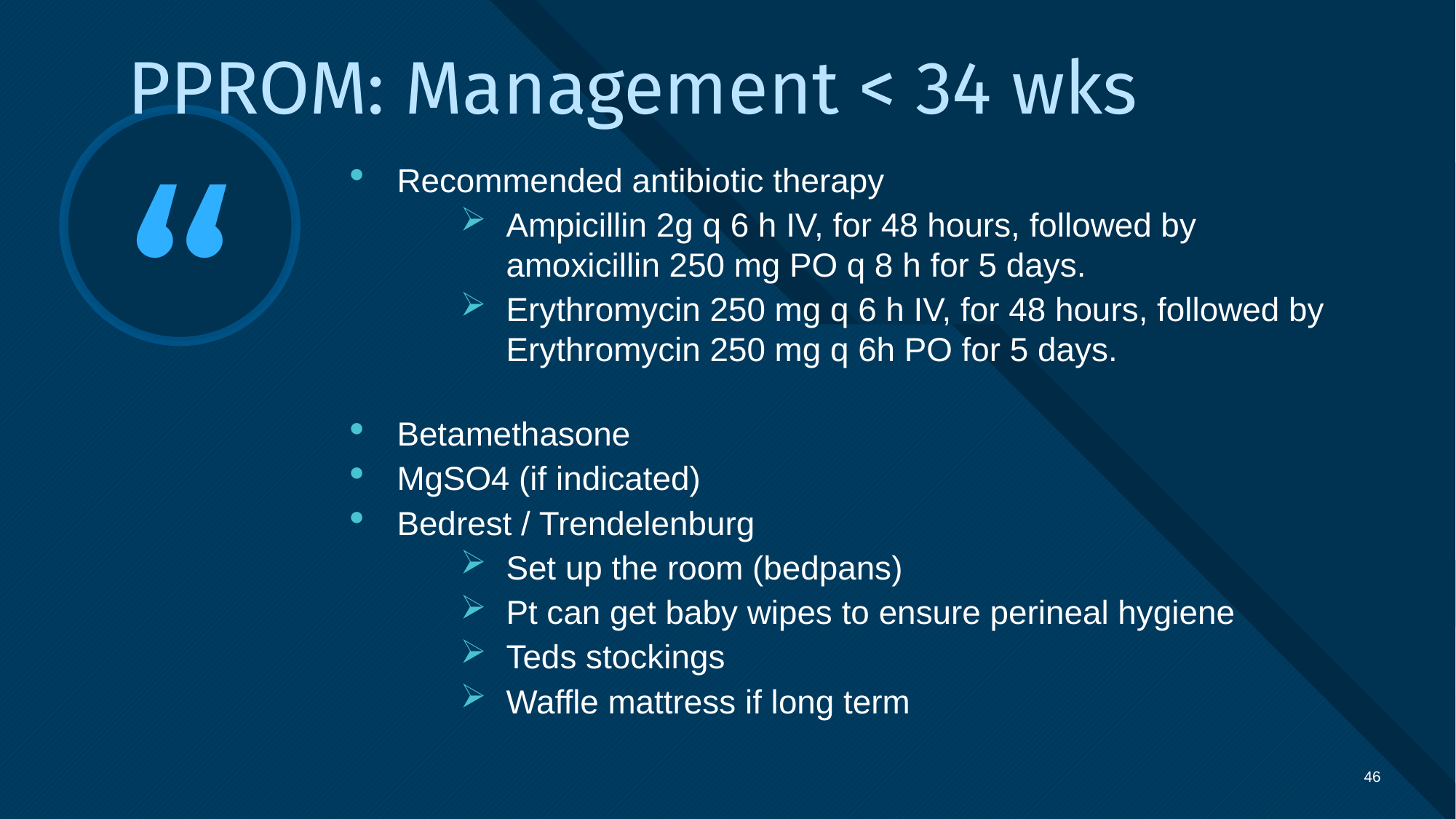

PPROM: Management < 34 wks
Recommended antibiotic therapy
Ampicillin 2g q 6 h IV, for 48 hours, followed by amoxicillin 250 mg PO q 8 h for 5 days.
Erythromycin 250 mg q 6 h IV, for 48 hours, followed by Erythromycin 250 mg q 6h PO for 5 days.

Betamethasone
MgSO4 (if indicated)
Bedrest / Trendelenburg
Set up the room (bedpans)
Pt can get baby wipes to ensure perineal hygiene
Teds stockings
Waffle mattress if long term
46